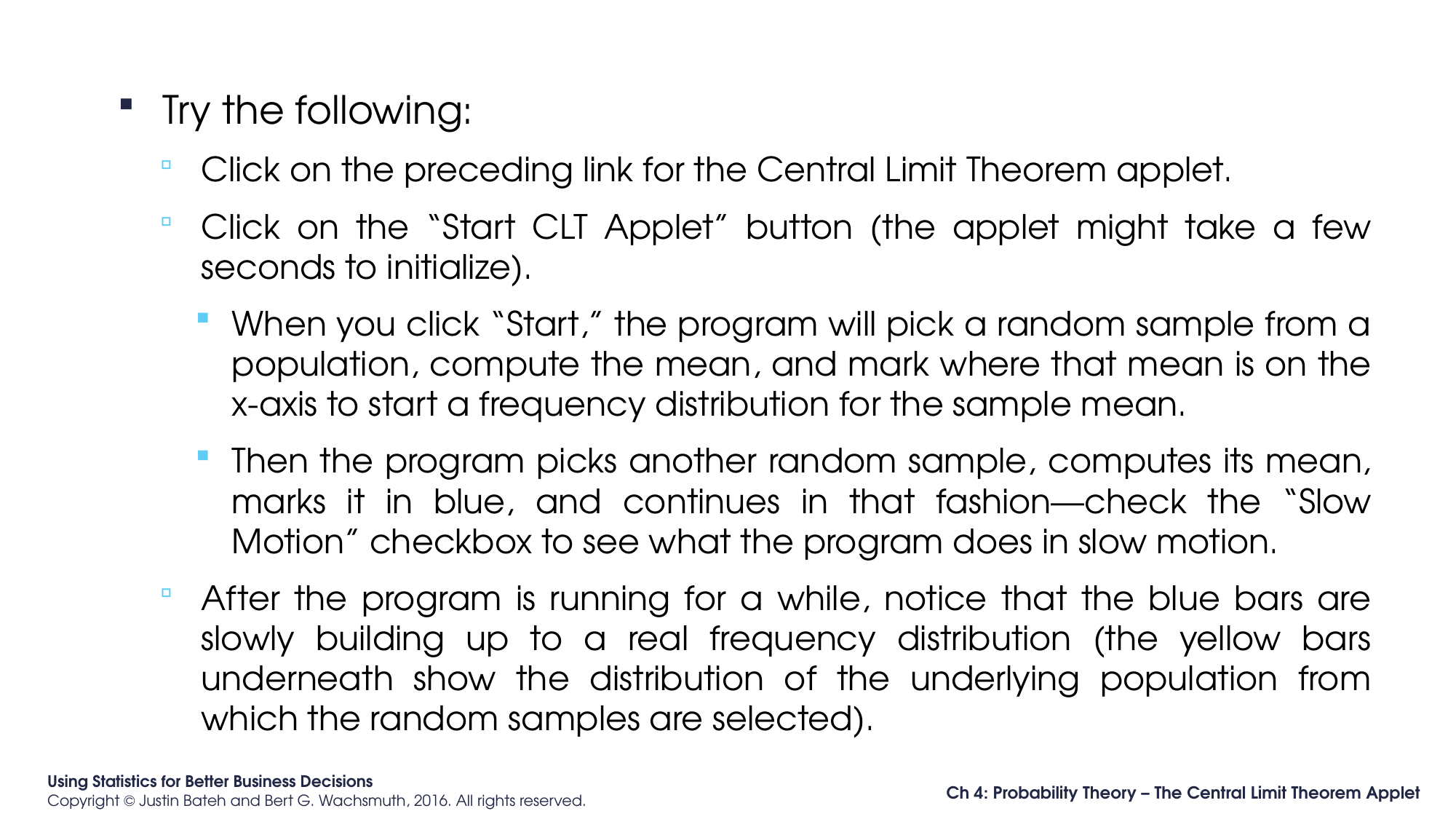

Try the following:
Click on the preceding link for the Central Limit Theorem applet.
Click on the “Start CLT Applet” button (the applet might take a few seconds to initialize).
When you click “Start,” the program will pick a random sample from a population, compute the mean, and mark where that mean is on the x-axis to start a frequency distribution for the sample mean.
Then the program picks another random sample, computes its mean, marks it in blue, and continues in that fashion—check the “Slow Motion” checkbox to see what the program does in slow motion.
After the program is running for a while, notice that the blue bars are slowly building up to a real frequency distribution (the yellow bars underneath show the distribution of the underlying population from which the random samples are selected).

Ch 4: Probability Theory – The Central Limit Theorem Applet